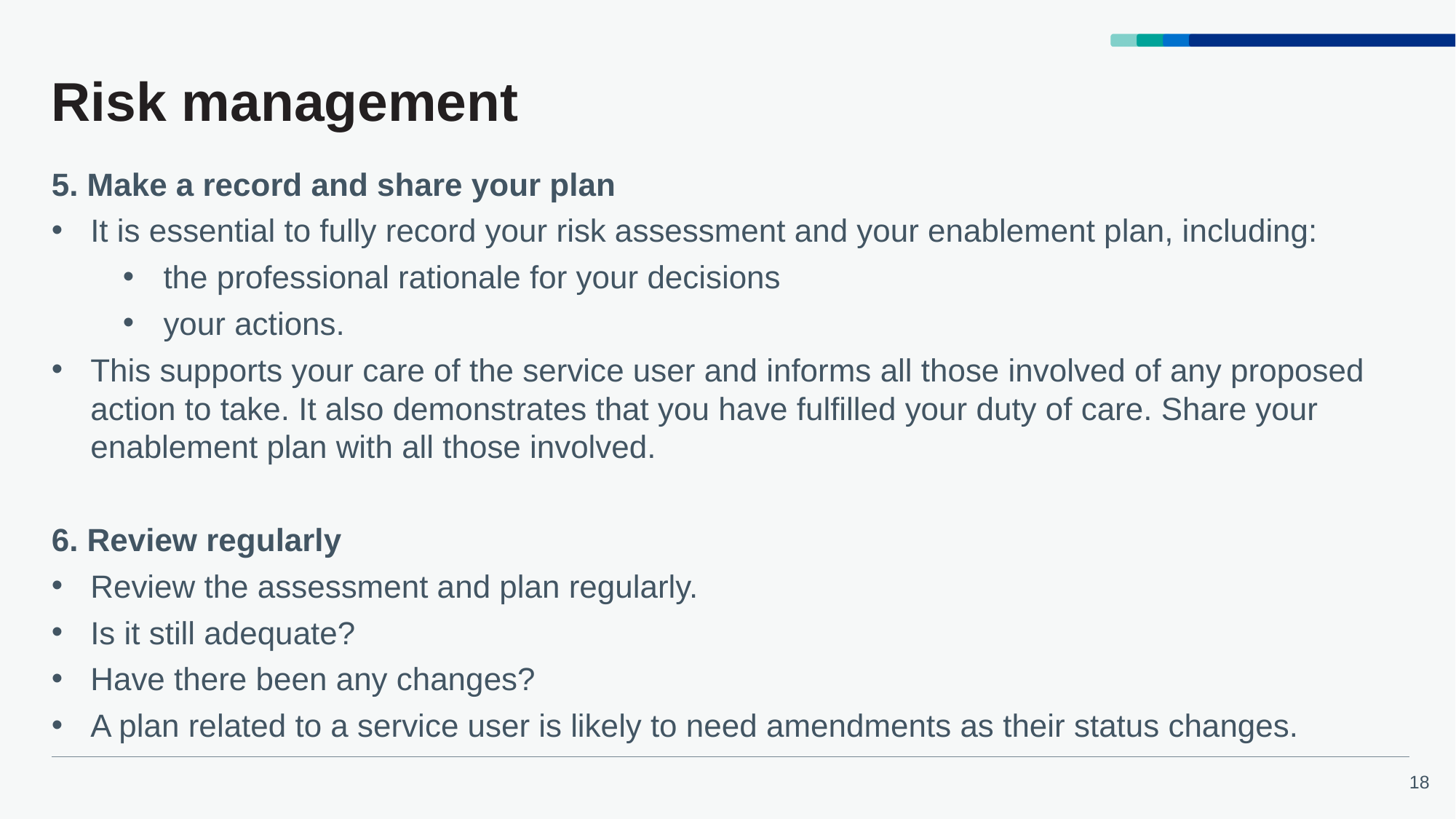

# Risk management
5. Make a record and share your plan
It is essential to fully record your risk assessment and your enablement plan, including:
the professional rationale for your decisions
your actions.
This supports your care of the service user and informs all those involved of any proposed action to take. It also demonstrates that you have fulfilled your duty of care. Share your enablement plan with all those involved.

6. Review regularly
Review the assessment and plan regularly.
Is it still adequate?
Have there been any changes?
A plan related to a service user is likely to need amendments as their status changes.